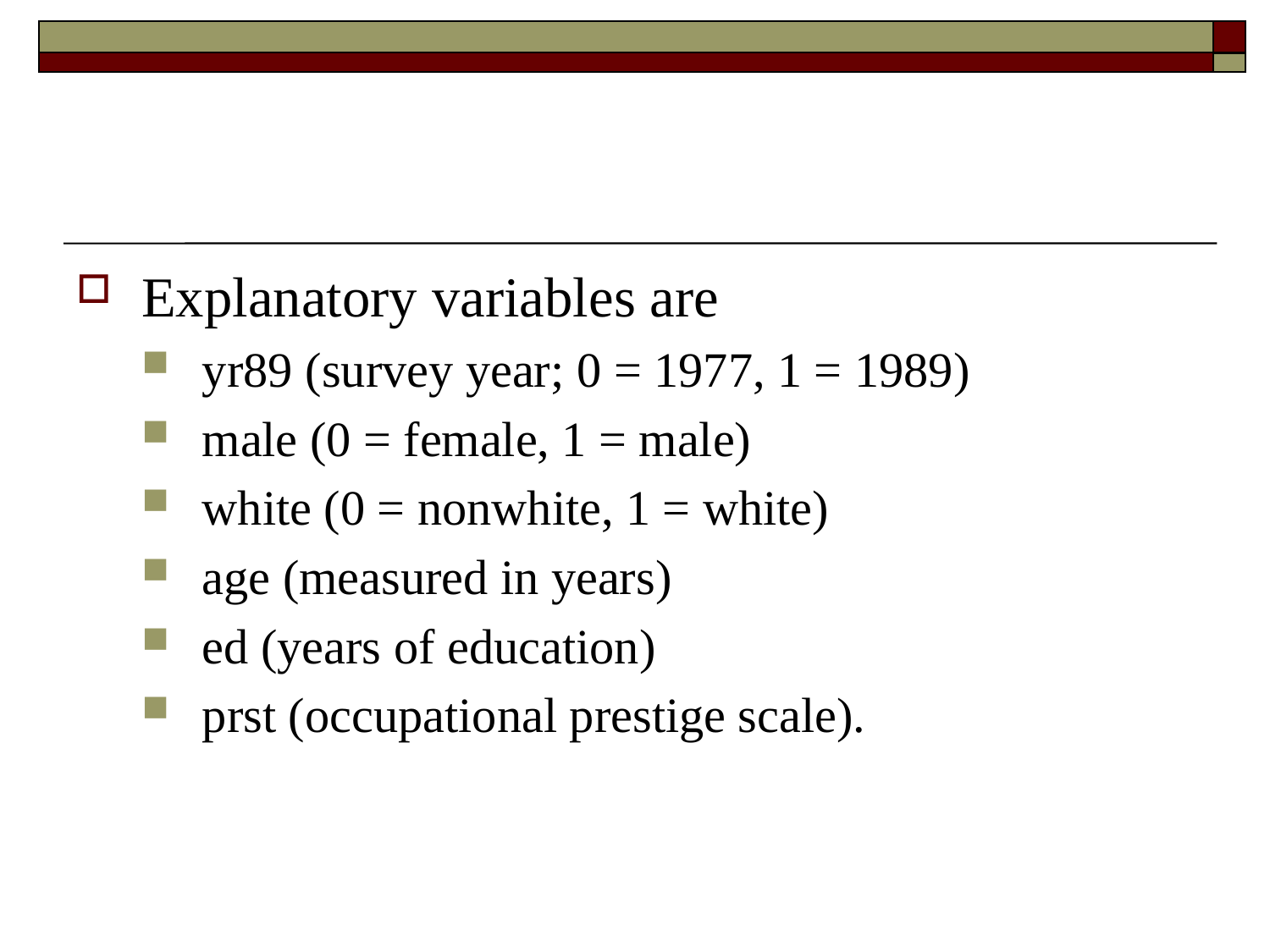

#
Explanatory variables are
yr89 (survey year; 0 = 1977, 1 = 1989)
male (0 = female, 1 = male)
white (0 = nonwhite, 1 = white)
age (measured in years)
ed (years of education)
prst (occupational prestige scale).